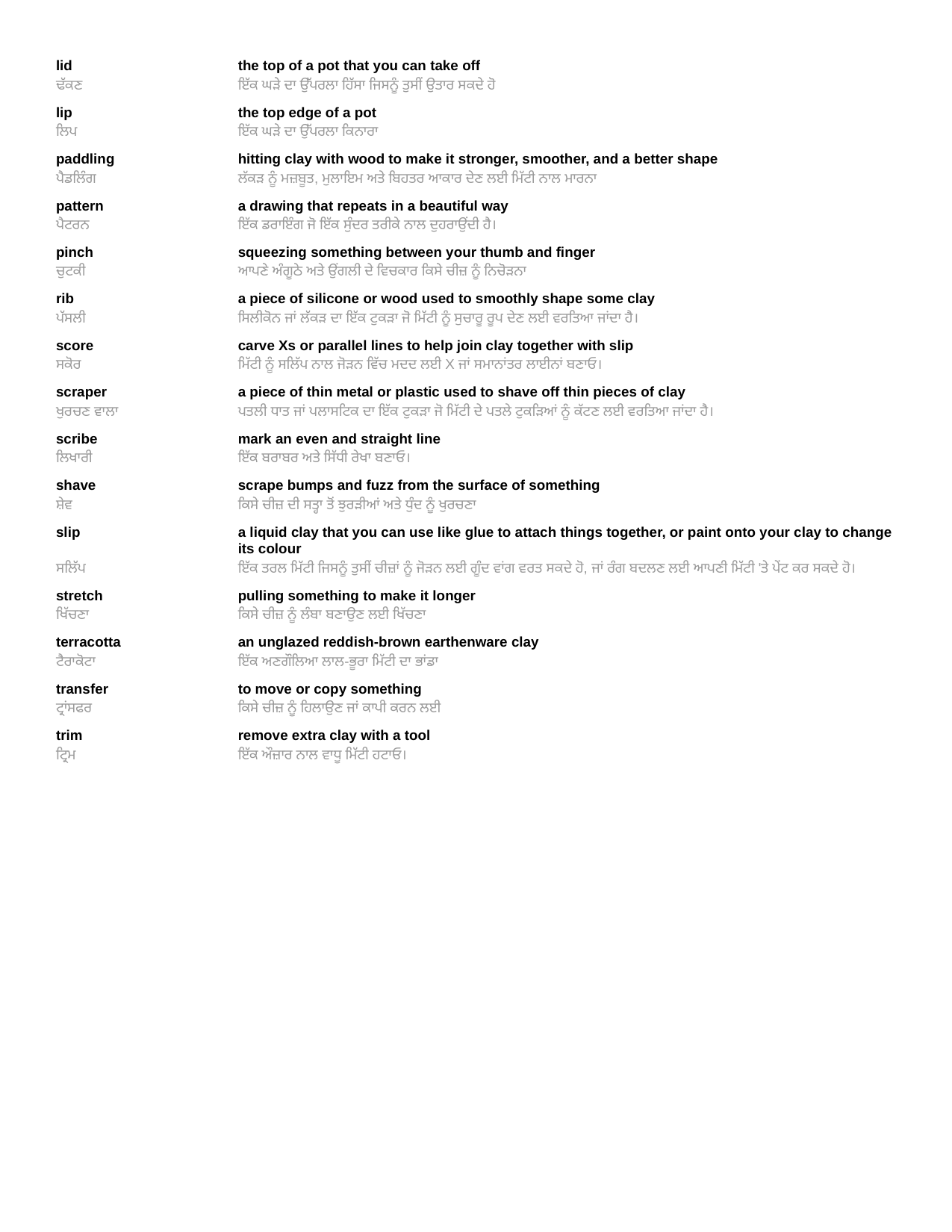

lid	the top of a pot that you can take off
ਢੱਕਣ	ਇੱਕ ਘੜੇ ਦਾ ਉੱਪਰਲਾ ਹਿੱਸਾ ਜਿਸਨੂੰ ਤੁਸੀਂ ਉਤਾਰ ਸਕਦੇ ਹੋ
lip	the top edge of a pot
ਲਿਪ	ਇੱਕ ਘੜੇ ਦਾ ਉੱਪਰਲਾ ਕਿਨਾਰਾ
paddling	hitting clay with wood to make it stronger, smoother, and a better shape
ਪੈਡਲਿੰਗ	ਲੱਕੜ ਨੂੰ ਮਜ਼ਬੂਤ, ਮੁਲਾਇਮ ਅਤੇ ਬਿਹਤਰ ਆਕਾਰ ਦੇਣ ਲਈ ਮਿੱਟੀ ਨਾਲ ਮਾਰਨਾ
pattern	a drawing that repeats in a beautiful way
ਪੈਟਰਨ	ਇੱਕ ਡਰਾਇੰਗ ਜੋ ਇੱਕ ਸੁੰਦਰ ਤਰੀਕੇ ਨਾਲ ਦੁਹਰਾਉਂਦੀ ਹੈ।
pinch	squeezing something between your thumb and finger
ਚੁਟਕੀ	ਆਪਣੇ ਅੰਗੂਠੇ ਅਤੇ ਉਂਗਲੀ ਦੇ ਵਿਚਕਾਰ ਕਿਸੇ ਚੀਜ਼ ਨੂੰ ਨਿਚੋੜਨਾ
rib	a piece of silicone or wood used to smoothly shape some clay
ਪੱਸਲੀ	ਸਿਲੀਕੋਨ ਜਾਂ ਲੱਕੜ ਦਾ ਇੱਕ ਟੁਕੜਾ ਜੋ ਮਿੱਟੀ ਨੂੰ ਸੁਚਾਰੂ ਰੂਪ ਦੇਣ ਲਈ ਵਰਤਿਆ ਜਾਂਦਾ ਹੈ।
score	carve Xs or parallel lines to help join clay together with slip
ਸਕੋਰ	ਮਿੱਟੀ ਨੂੰ ਸਲਿੱਪ ਨਾਲ ਜੋੜਨ ਵਿੱਚ ਮਦਦ ਲਈ X ਜਾਂ ਸਮਾਨਾਂਤਰ ਲਾਈਨਾਂ ਬਣਾਓ।
scraper	a piece of thin metal or plastic used to shave off thin pieces of clay
ਖੁਰਚਣ ਵਾਲਾ	ਪਤਲੀ ਧਾਤ ਜਾਂ ਪਲਾਸਟਿਕ ਦਾ ਇੱਕ ਟੁਕੜਾ ਜੋ ਮਿੱਟੀ ਦੇ ਪਤਲੇ ਟੁਕੜਿਆਂ ਨੂੰ ਕੱਟਣ ਲਈ ਵਰਤਿਆ ਜਾਂਦਾ ਹੈ।
scribe	mark an even and straight line
ਲਿਖਾਰੀ	ਇੱਕ ਬਰਾਬਰ ਅਤੇ ਸਿੱਧੀ ਰੇਖਾ ਬਣਾਓ।
shave	scrape bumps and fuzz from the surface of something
ਸ਼ੇਵ	ਕਿਸੇ ਚੀਜ਼ ਦੀ ਸਤ੍ਹਾ ਤੋਂ ਝੁਰੜੀਆਂ ਅਤੇ ਧੁੰਦ ਨੂੰ ਖੁਰਚਣਾ
slip	a liquid clay that you can use like glue to attach things together, or paint onto your clay to change its colour
ਸਲਿੱਪ	ਇੱਕ ਤਰਲ ਮਿੱਟੀ ਜਿਸਨੂੰ ਤੁਸੀਂ ਚੀਜ਼ਾਂ ਨੂੰ ਜੋੜਨ ਲਈ ਗੂੰਦ ਵਾਂਗ ਵਰਤ ਸਕਦੇ ਹੋ, ਜਾਂ ਰੰਗ ਬਦਲਣ ਲਈ ਆਪਣੀ ਮਿੱਟੀ 'ਤੇ ਪੇਂਟ ਕਰ ਸਕਦੇ ਹੋ।
stretch	pulling something to make it longer
ਖਿੱਚਣਾ	ਕਿਸੇ ਚੀਜ਼ ਨੂੰ ਲੰਬਾ ਬਣਾਉਣ ਲਈ ਖਿੱਚਣਾ
terracotta	an unglazed reddish-brown earthenware clay
ਟੈਰਾਕੋਟਾ	ਇੱਕ ਅਣਗੌਲਿਆ ਲਾਲ-ਭੂਰਾ ਮਿੱਟੀ ਦਾ ਭਾਂਡਾ
transfer	to move or copy something
ਟ੍ਰਾਂਸਫਰ	ਕਿਸੇ ਚੀਜ਼ ਨੂੰ ਹਿਲਾਉਣ ਜਾਂ ਕਾਪੀ ਕਰਨ ਲਈ
trim	remove extra clay with a tool
ਟ੍ਰਿਮ	ਇੱਕ ਔਜ਼ਾਰ ਨਾਲ ਵਾਧੂ ਮਿੱਟੀ ਹਟਾਓ।